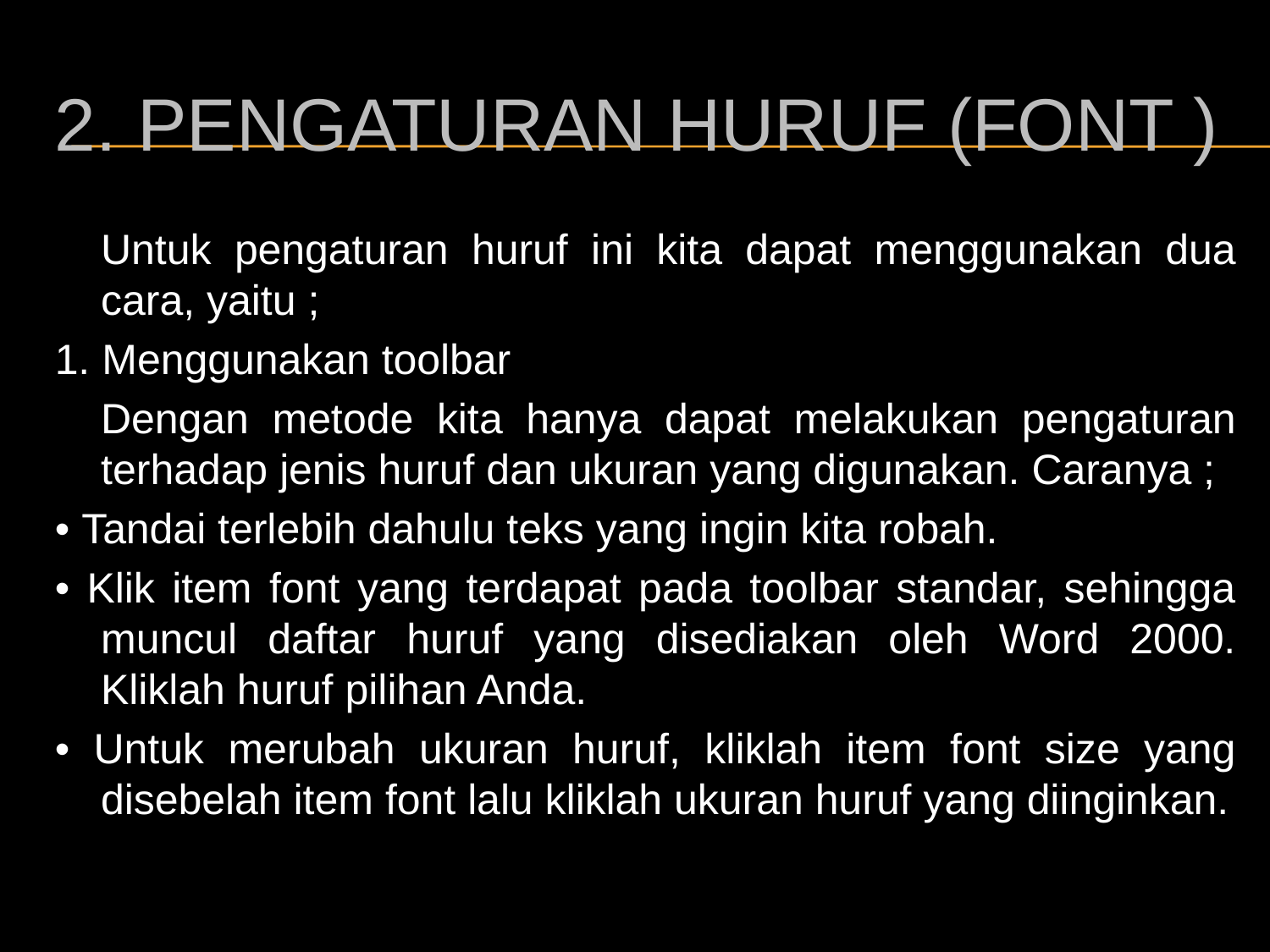

# 2. Pengaturan Huruf (Font )
		Untuk pengaturan huruf ini kita dapat menggunakan dua cara, yaitu ;
1. Menggunakan toolbar
		Dengan metode kita hanya dapat melakukan pengaturan terhadap jenis huruf dan ukuran yang digunakan. Caranya ;
• Tandai terlebih dahulu teks yang ingin kita robah.
• Klik item font yang terdapat pada toolbar standar, sehingga muncul daftar huruf yang disediakan oleh Word 2000. Kliklah huruf pilihan Anda.
• Untuk merubah ukuran huruf, kliklah item font size yang disebelah item font lalu kliklah ukuran huruf yang diinginkan.